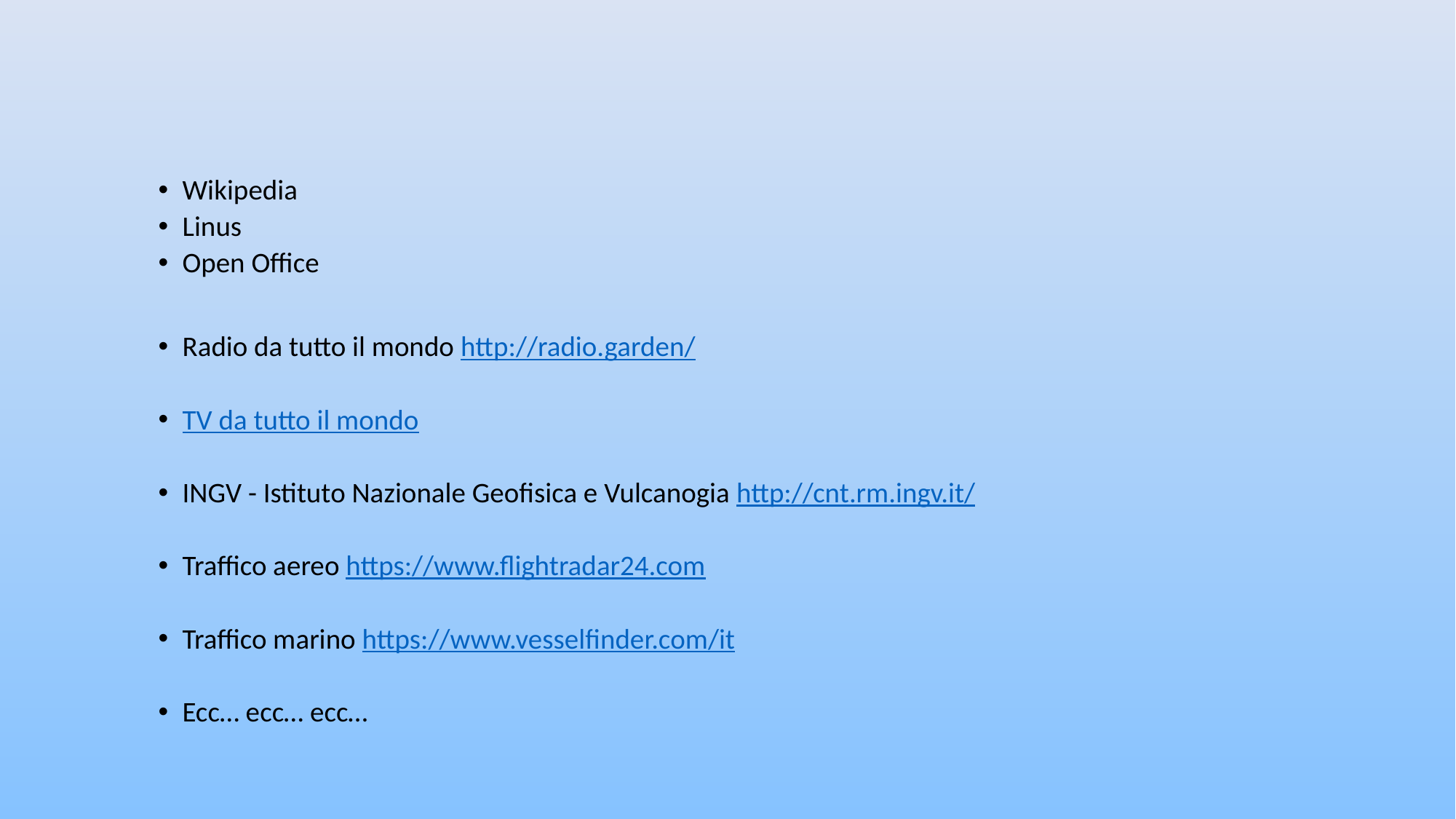

# Wikipedia
Linus
Open Office

Radio da tutto il mondo http://radio.garden/

TV da tutto il mondo

INGV - Istituto Nazionale Geofisica e Vulcanogia http://cnt.rm.ingv.it/

Traffico aereo https://www.flightradar24.com

Traffico marino https://www.vesselfinder.com/it

Ecc… ecc… ecc…